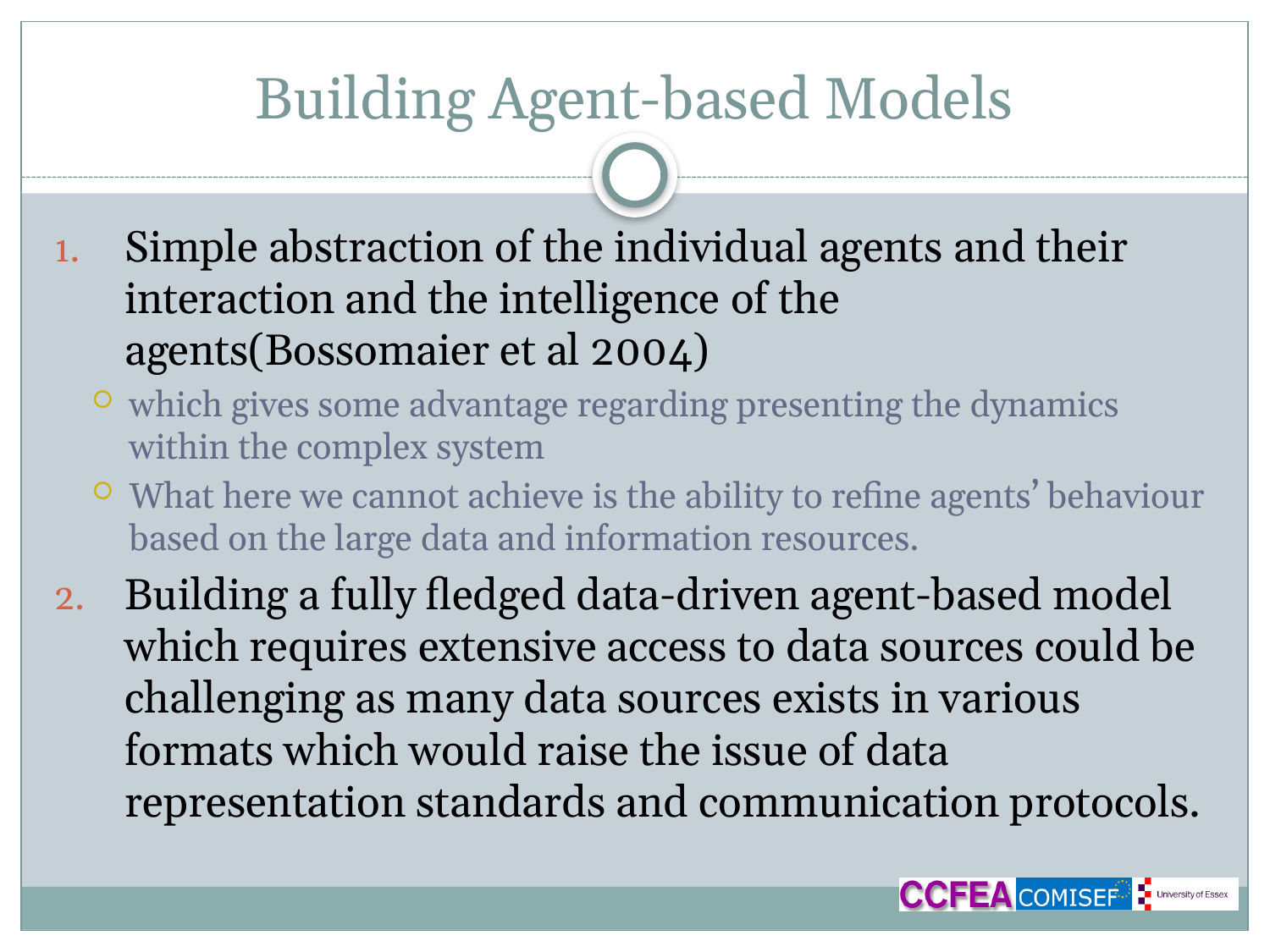

# Building Agent-based Models
Simple abstraction of the individual agents and their interaction and the intelligence of the agents(Bossomaier et al 2004)
which gives some advantage regarding presenting the dynamics within the complex system
What here we cannot achieve is the ability to refine agents’ behaviour based on the large data and information resources.
Building a fully fledged data-driven agent-based model which requires extensive access to data sources could be challenging as many data sources exists in various formats which would raise the issue of data representation standards and communication protocols.